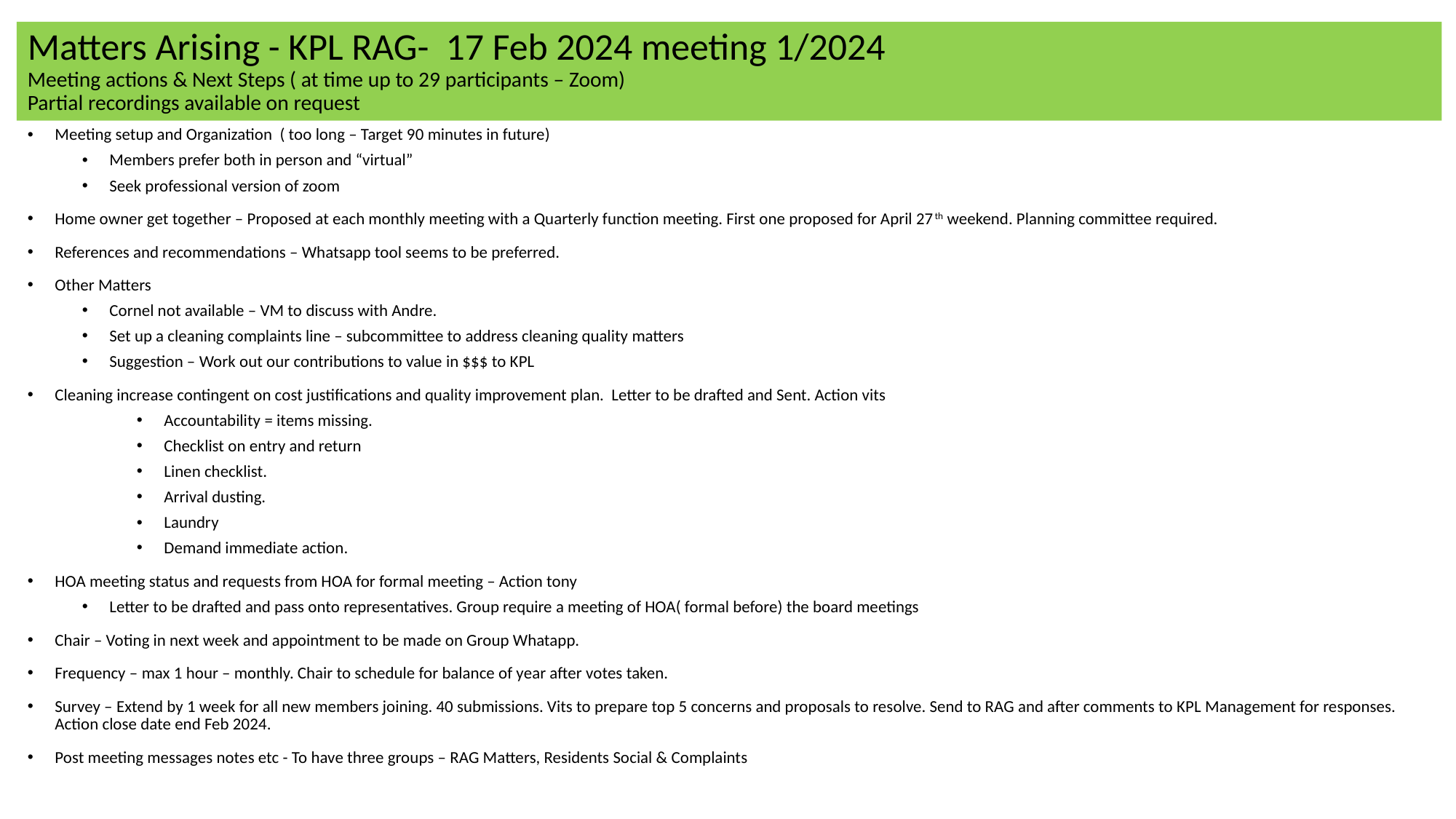

# Matters Arising - KPL RAG-  17 Feb 2024 meeting 1/2024 Meeting actions & Next Steps ( at time up to 29 participants – Zoom) Partial recordings available on request
Meeting setup and Organization  ( too long – Target 90 minutes in future)
Members prefer both in person and “virtual”
Seek professional version of zoom
Home owner get together – Proposed at each monthly meeting with a Quarterly function meeting. First one proposed for April 27th weekend. Planning committee required.
References and recommendations – Whatsapp tool seems to be preferred.
Other Matters
Cornel not available – VM to discuss with Andre.
Set up a cleaning complaints line – subcommittee to address cleaning quality matters
Suggestion – Work out our contributions to value in $$$ to KPL
Cleaning increase contingent on cost justifications and quality improvement plan.  Letter to be drafted and Sent. Action vits
Accountability = items missing.
Checklist on entry and return
Linen checklist.
Arrival dusting.
Laundry
Demand immediate action.
HOA meeting status and requests from HOA for formal meeting – Action tony
Letter to be drafted and pass onto representatives. Group require a meeting of HOA( formal before) the board meetings
Chair – Voting in next week and appointment to be made on Group Whatapp.
Frequency – max 1 hour – monthly. Chair to schedule for balance of year after votes taken.
Survey – Extend by 1 week for all new members joining. 40 submissions. Vits to prepare top 5 concerns and proposals to resolve. Send to RAG and after comments to KPL Management for responses. Action close date end Feb 2024.
Post meeting messages notes etc - To have three groups – RAG Matters, Residents Social & Complaints